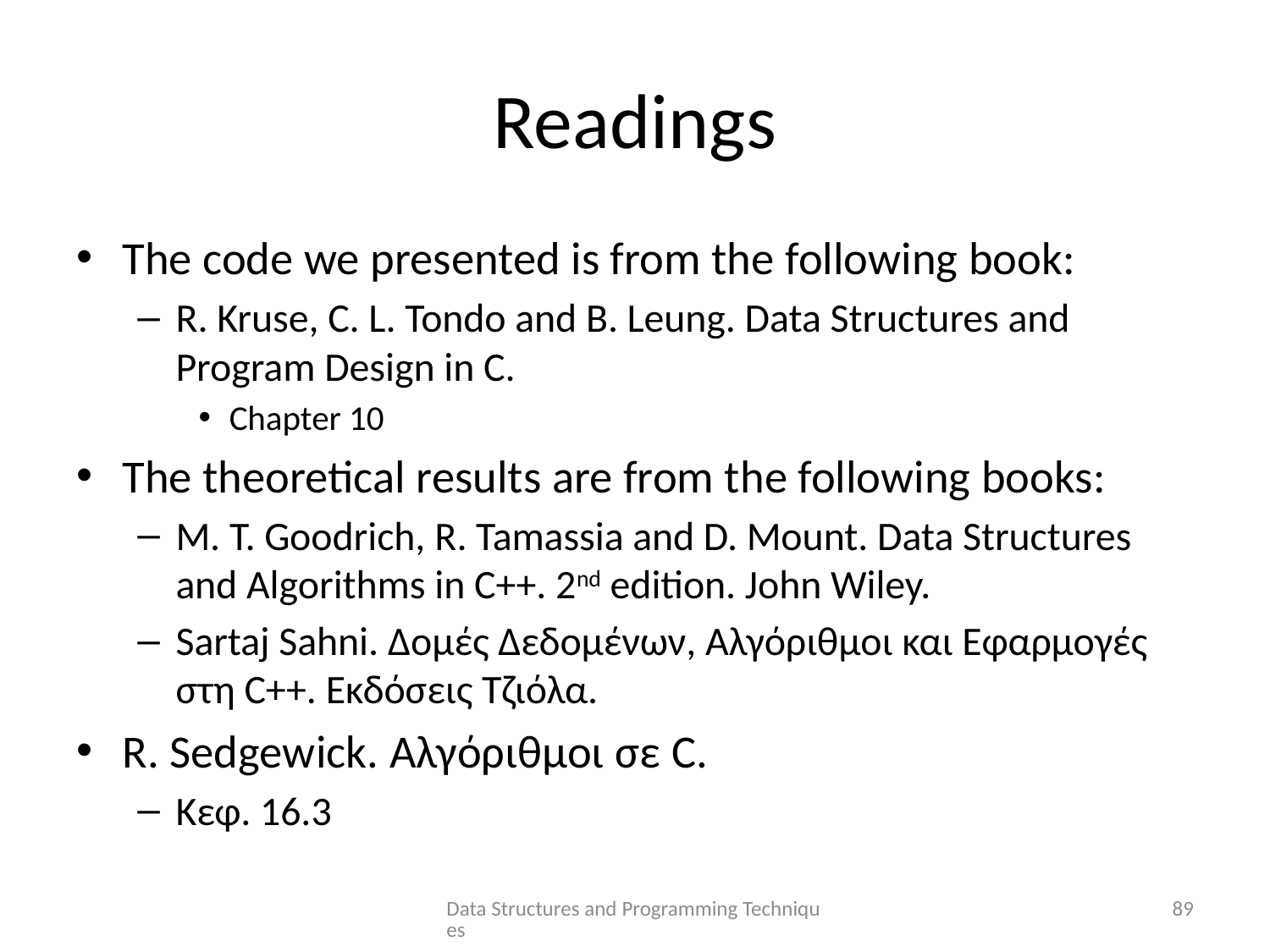

# Readings
The code we presented is from the following book:
R. Kruse, C. L. Tondo and B. Leung. Data Structures and Program Design in C.
Chapter 10
The theoretical results are from the following books:
M. T. Goodrich, R. Tamassia and D. Mount. Data Structures and Algorithms in C++. 2nd edition. John Wiley.
Sartaj Sahni. Δομές Δεδομένων, Αλγόριθμοι και Εφαρμογές στη C++. Εκδόσεις Τζιόλα.
R. Sedgewick. Αλγόριθμοι σε C.
Κεφ. 16.3
Data Structures and Programming Techniques
89